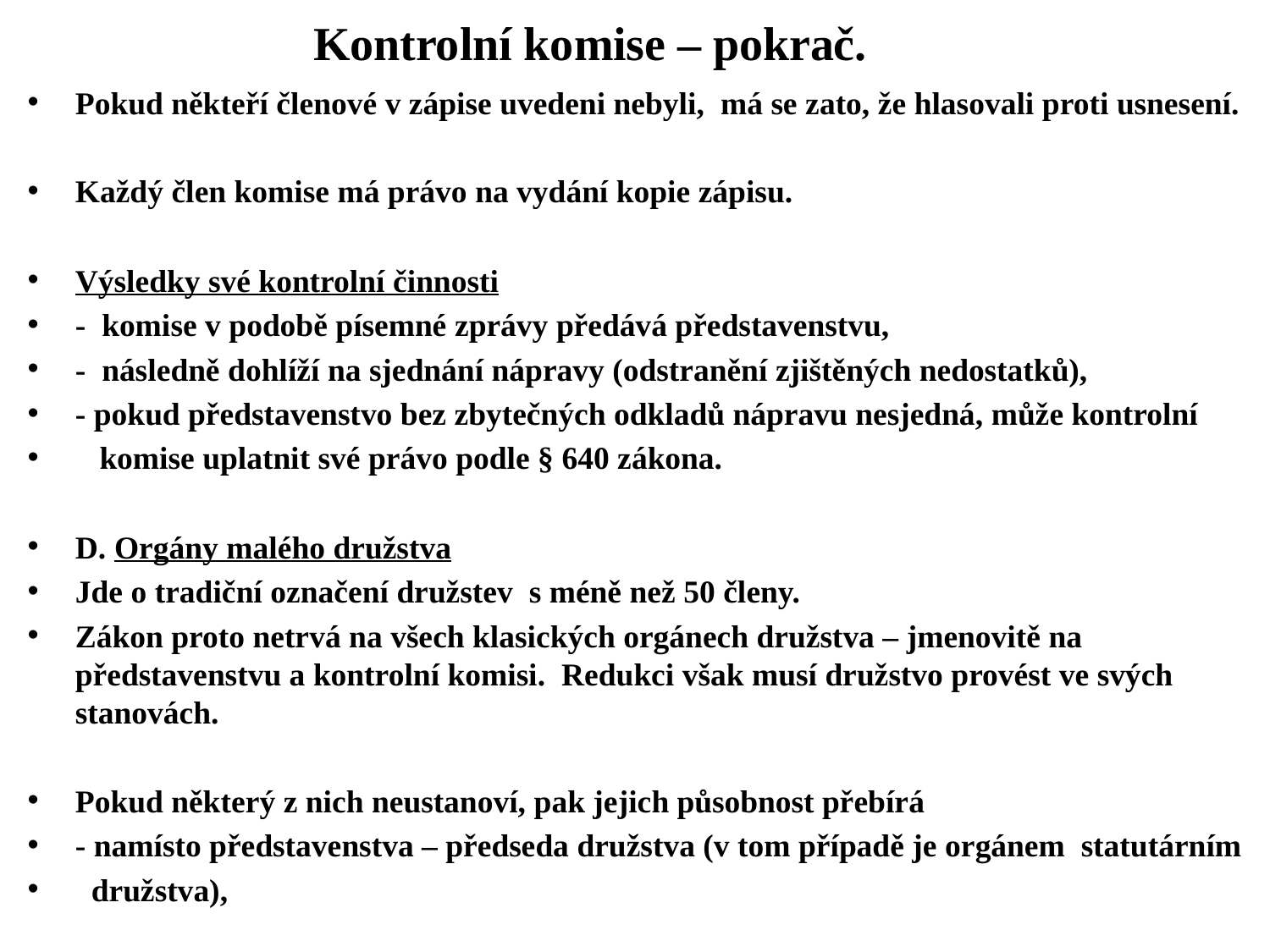

# Kontrolní komise – pokrač.
Pokud někteří členové v zápise uvedeni nebyli,  má se zato, že hlasovali proti usnesení.

Každý člen komise má právo na vydání kopie zápisu.

Výsledky své kontrolní činnosti
-  komise v podobě písemné zprávy předává představenstvu,
-  následně dohlíží na sjednání nápravy (odstranění zjištěných nedostatků),
- pokud představenstvo bez zbytečných odkladů nápravu nesjedná, může kontrolní
   komise uplatnit své právo podle § 640 zákona.

D. Orgány malého družstva
Jde o tradiční označení družstev  s méně než 50 členy.
Zákon proto netrvá na všech klasických orgánech družstva – jmenovitě na představenstvu a kontrolní komisi.  Redukci však musí družstvo provést ve svých stanovách.

Pokud některý z nich neustanoví, pak jejich působnost přebírá
- namísto představenstva – předseda družstva (v tom případě je orgánem  statutárním
  družstva),